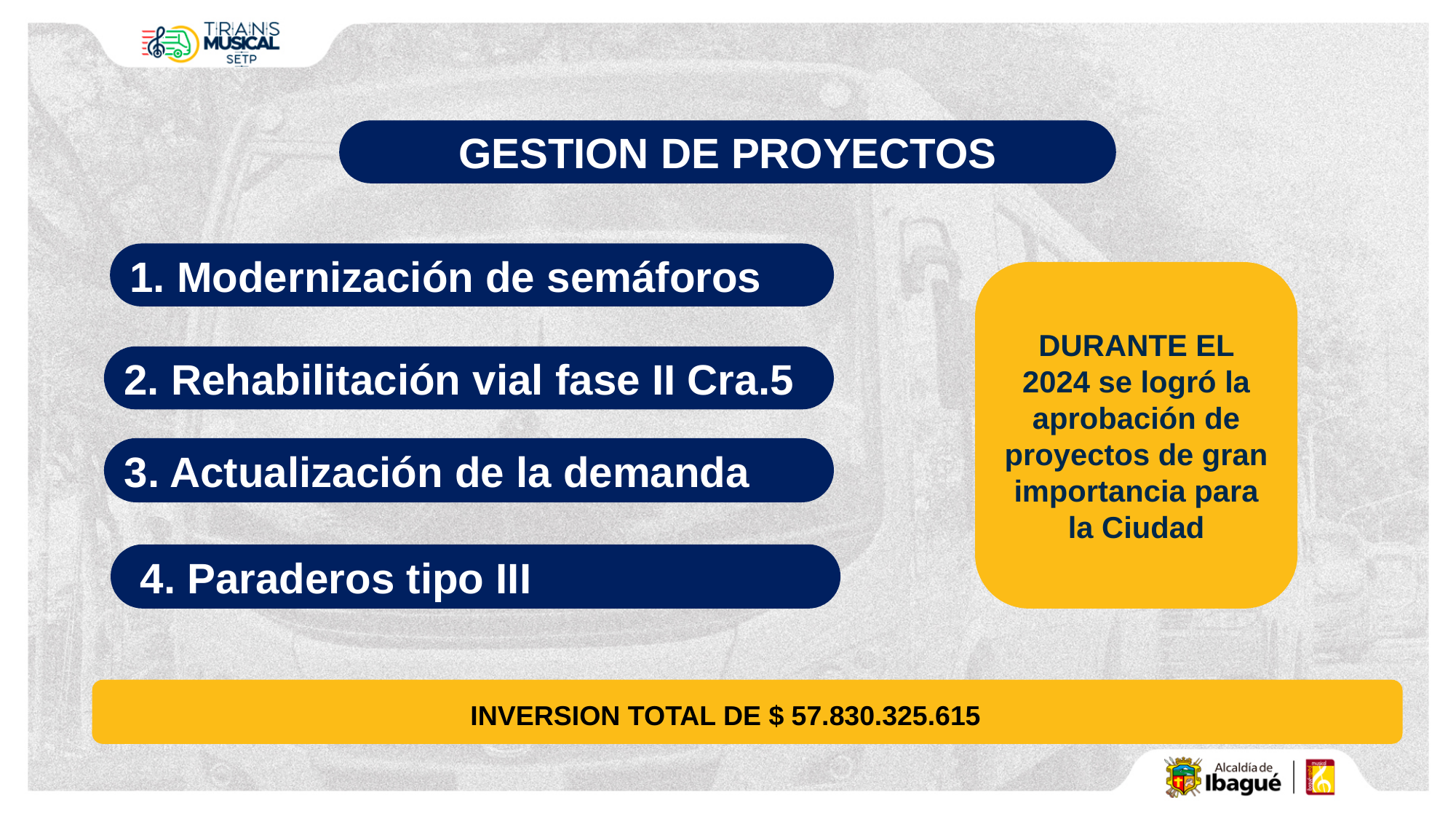

GESTION DE PROYECTOS
1. Modernización de semáforos

DURANTE EL 2024 se logró la aprobación de proyectos de gran importancia para la Ciudad

2. Rehabilitación vial fase II Cra.5
3. Actualización de la demanda
  4. Paraderos tipo III

INVERSION TOTAL DE $ 57.830.325.615